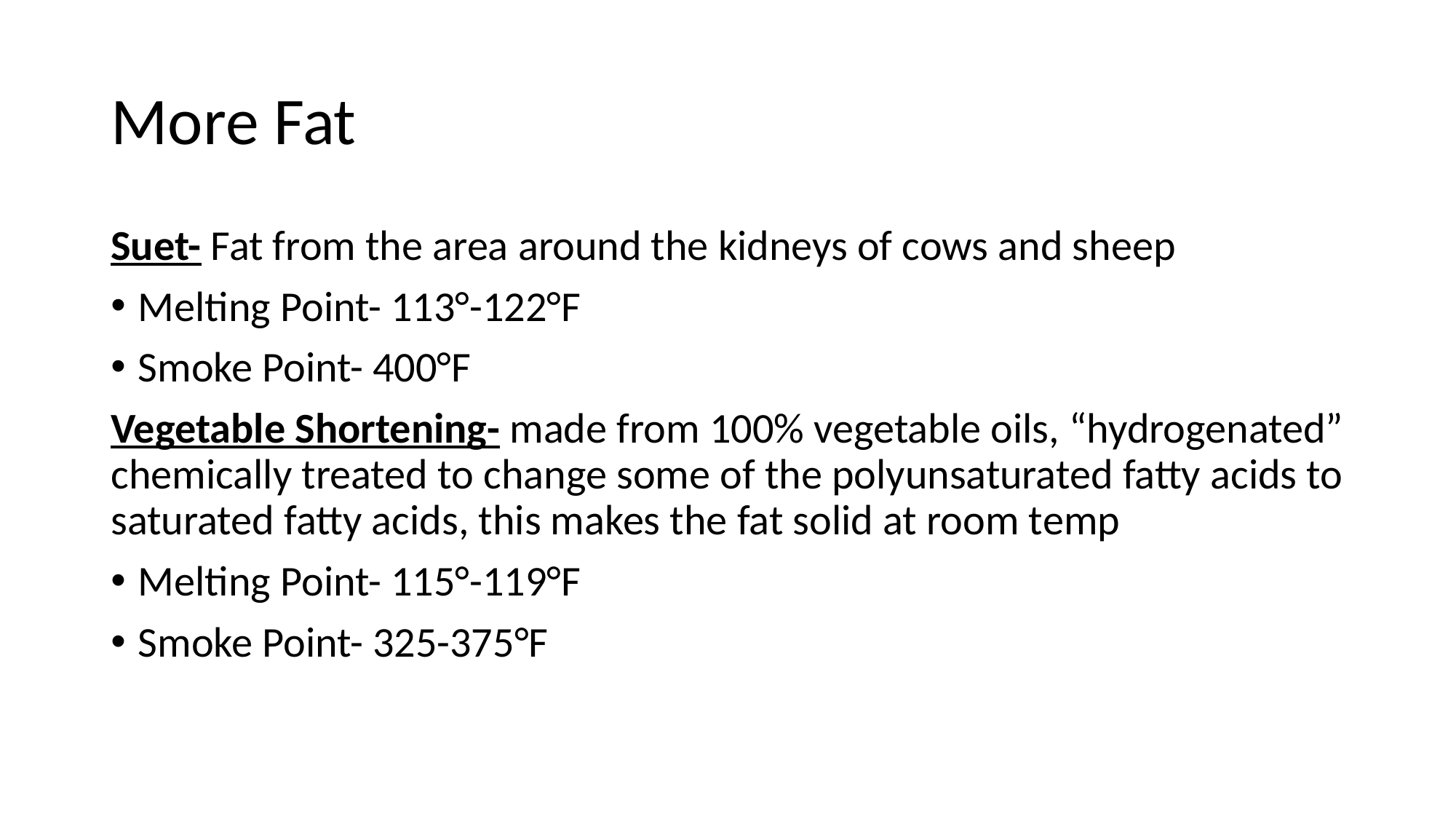

# More Fat
Suet- Fat from the area around the kidneys of cows and sheep
Melting Point- 113°-122°F
Smoke Point- 400°F
Vegetable Shortening- made from 100% vegetable oils, “hydrogenated” chemically treated to change some of the polyunsaturated fatty acids to saturated fatty acids, this makes the fat solid at room temp
Melting Point- 115°-119°F
Smoke Point- 325-375°F